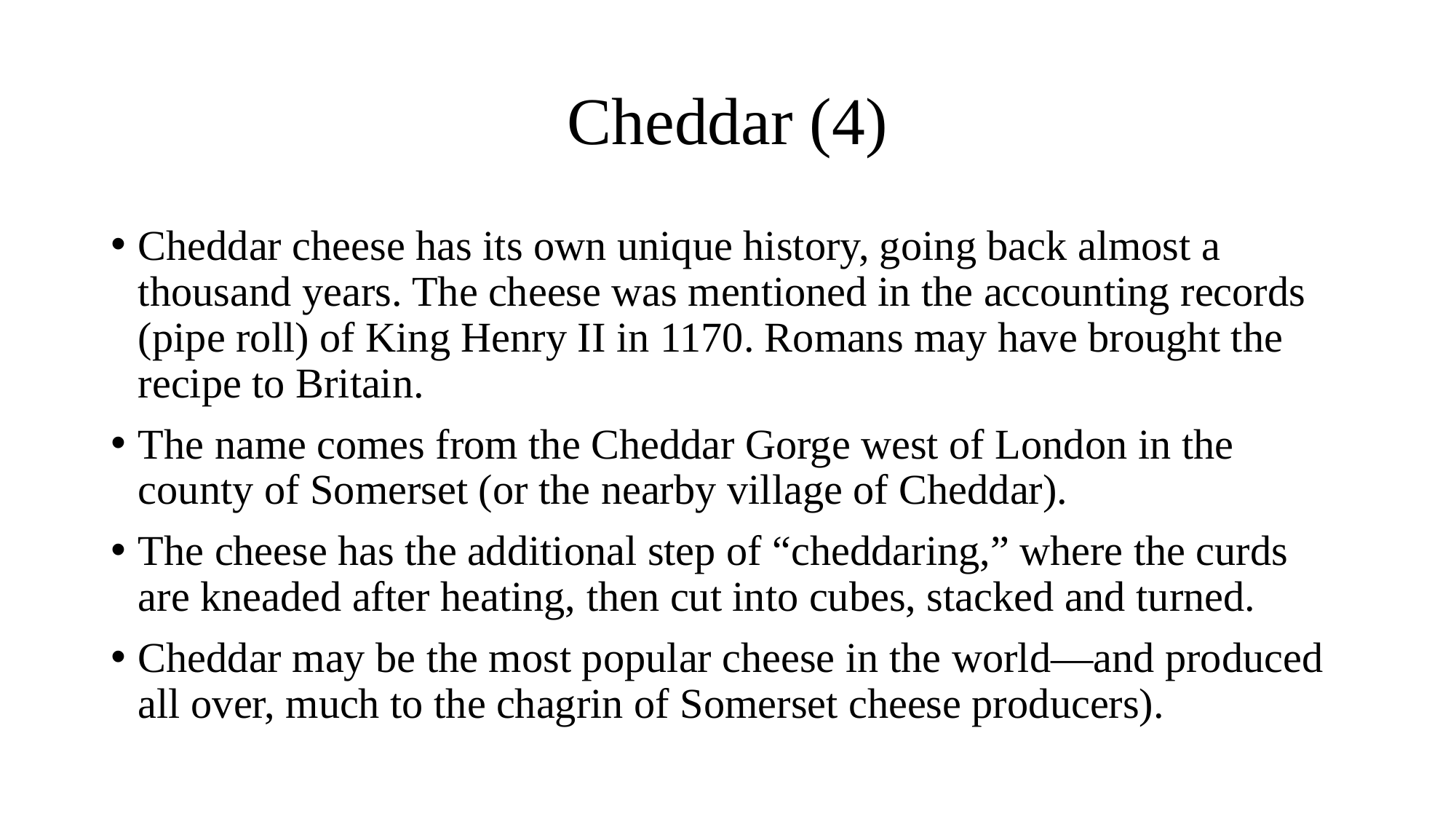

# Cheddar (4)
Cheddar cheese has its own unique history, going back almost a thousand years. The cheese was mentioned in the accounting records (pipe roll) of King Henry II in 1170. Romans may have brought the recipe to Britain.
The name comes from the Cheddar Gorge west of London in the county of Somerset (or the nearby village of Cheddar).
The cheese has the additional step of “cheddaring,” where the curds are kneaded after heating, then cut into cubes, stacked and turned.
Cheddar may be the most popular cheese in the world—and produced all over, much to the chagrin of Somerset cheese producers).